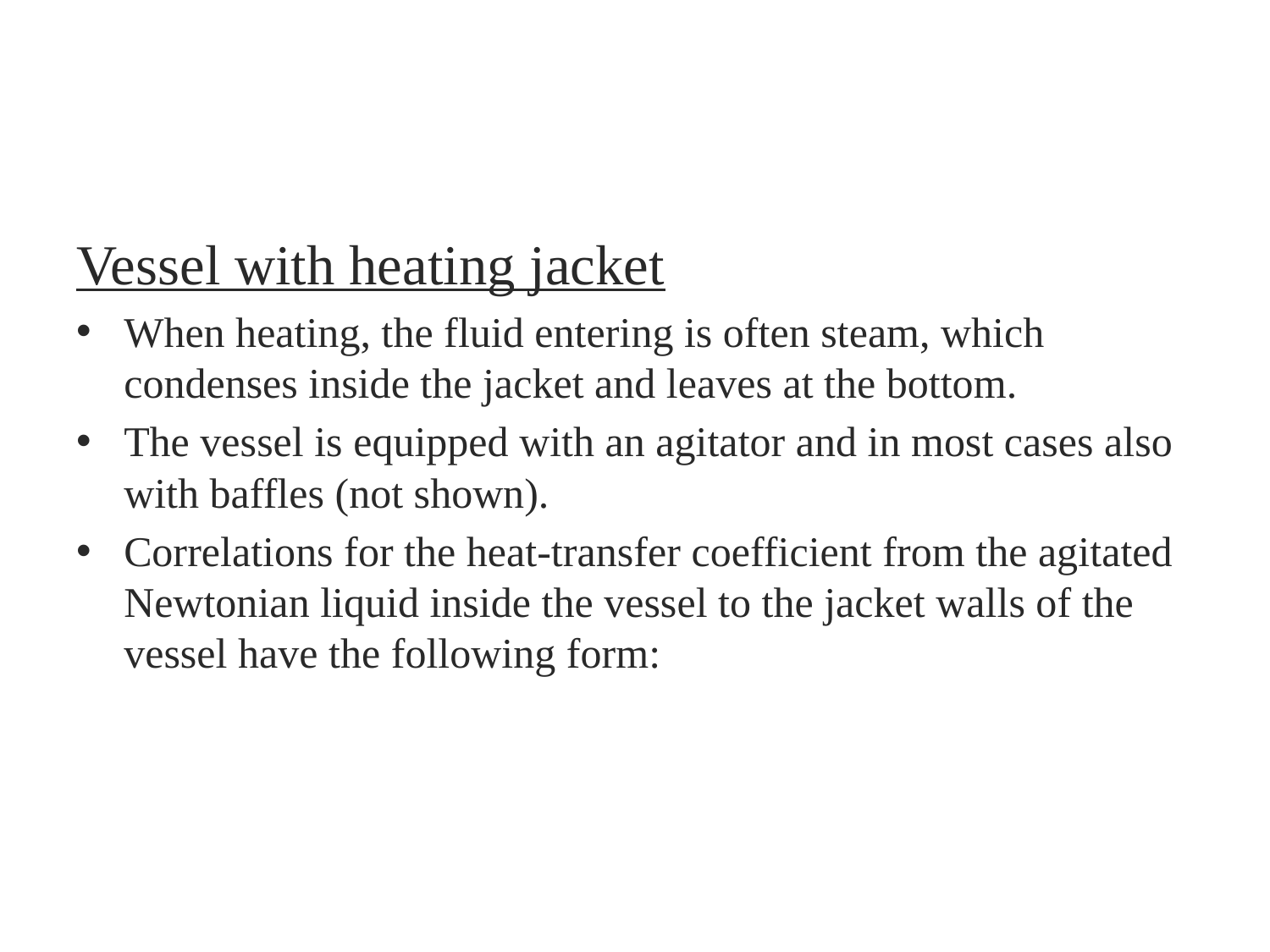

#
Vessel with heating jacket
When heating, the fluid entering is often steam, which condenses inside the jacket and leaves at the bottom.
The vessel is equipped with an agitator and in most cases also with baffles (not shown).
Correlations for the heat-transfer coefficient from the agitated Newtonian liquid inside the vessel to the jacket walls of the vessel have the following form: